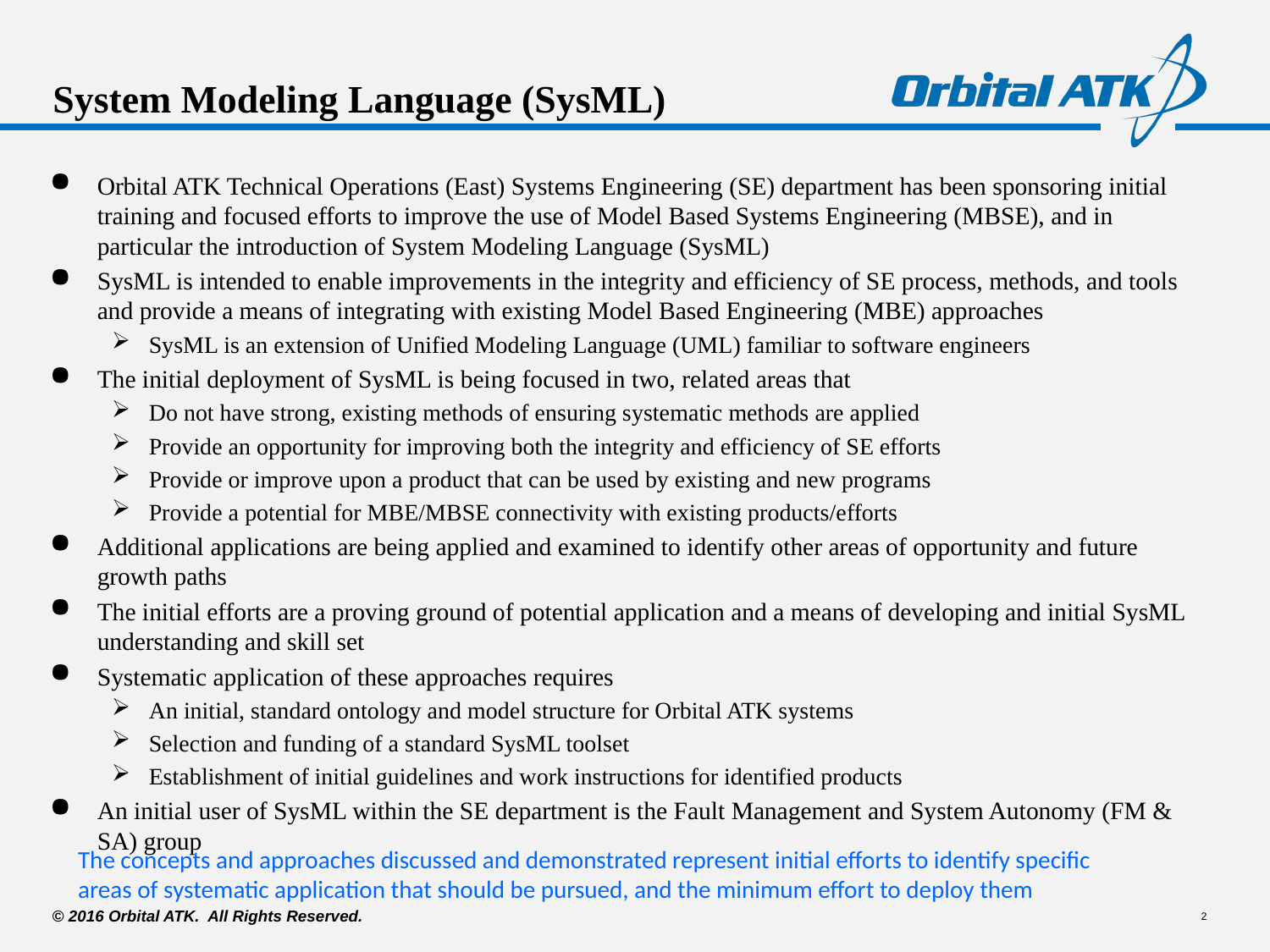

# System Modeling Language (SysML)
Orbital ATK Technical Operations (East) Systems Engineering (SE) department has been sponsoring initial training and focused efforts to improve the use of Model Based Systems Engineering (MBSE), and in particular the introduction of System Modeling Language (SysML)
SysML is intended to enable improvements in the integrity and efficiency of SE process, methods, and tools and provide a means of integrating with existing Model Based Engineering (MBE) approaches
SysML is an extension of Unified Modeling Language (UML) familiar to software engineers
The initial deployment of SysML is being focused in two, related areas that
Do not have strong, existing methods of ensuring systematic methods are applied
Provide an opportunity for improving both the integrity and efficiency of SE efforts
Provide or improve upon a product that can be used by existing and new programs
Provide a potential for MBE/MBSE connectivity with existing products/efforts
Additional applications are being applied and examined to identify other areas of opportunity and future growth paths
The initial efforts are a proving ground of potential application and a means of developing and initial SysML understanding and skill set
Systematic application of these approaches requires
An initial, standard ontology and model structure for Orbital ATK systems
Selection and funding of a standard SysML toolset
Establishment of initial guidelines and work instructions for identified products
An initial user of SysML within the SE department is the Fault Management and System Autonomy (FM & SA) group
The concepts and approaches discussed and demonstrated represent initial efforts to identify specific
areas of systematic application that should be pursued, and the minimum effort to deploy them
© 2016 Orbital ATK.  All Rights Reserved.
2